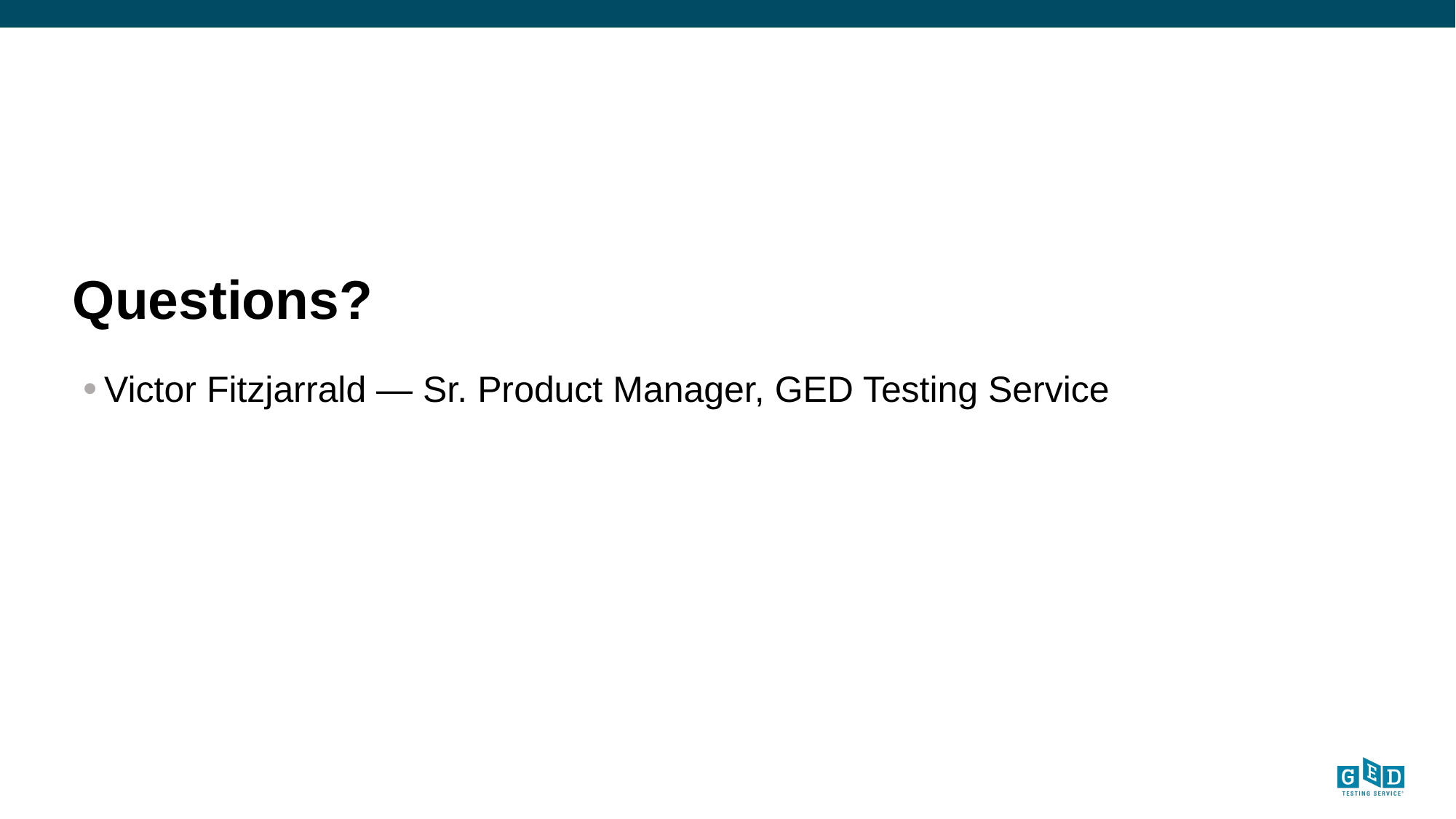

# Questions?
Victor Fitzjarrald — Sr. Product Manager, GED Testing Service